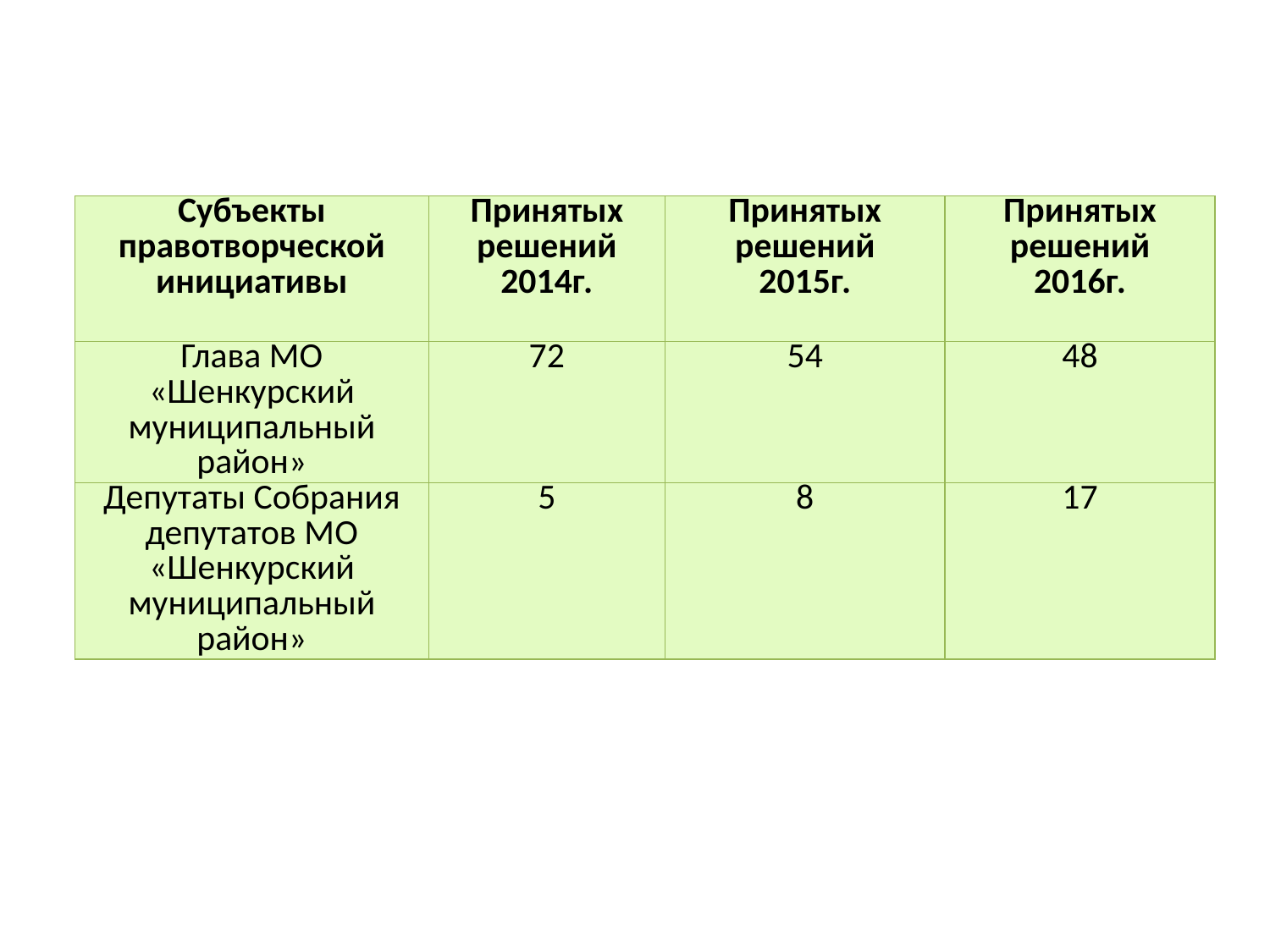

| Субъекты правотворческой инициативы | Принятых решений 2014г. | Принятых решений 2015г. | Принятых решений 2016г. |
| --- | --- | --- | --- |
| Глава МО «Шенкурский муниципальный район» | 72 | 54 | 48 |
| Депутаты Собрания депутатов МО «Шенкурский муниципальный район» | 5 | 8 | 17 |